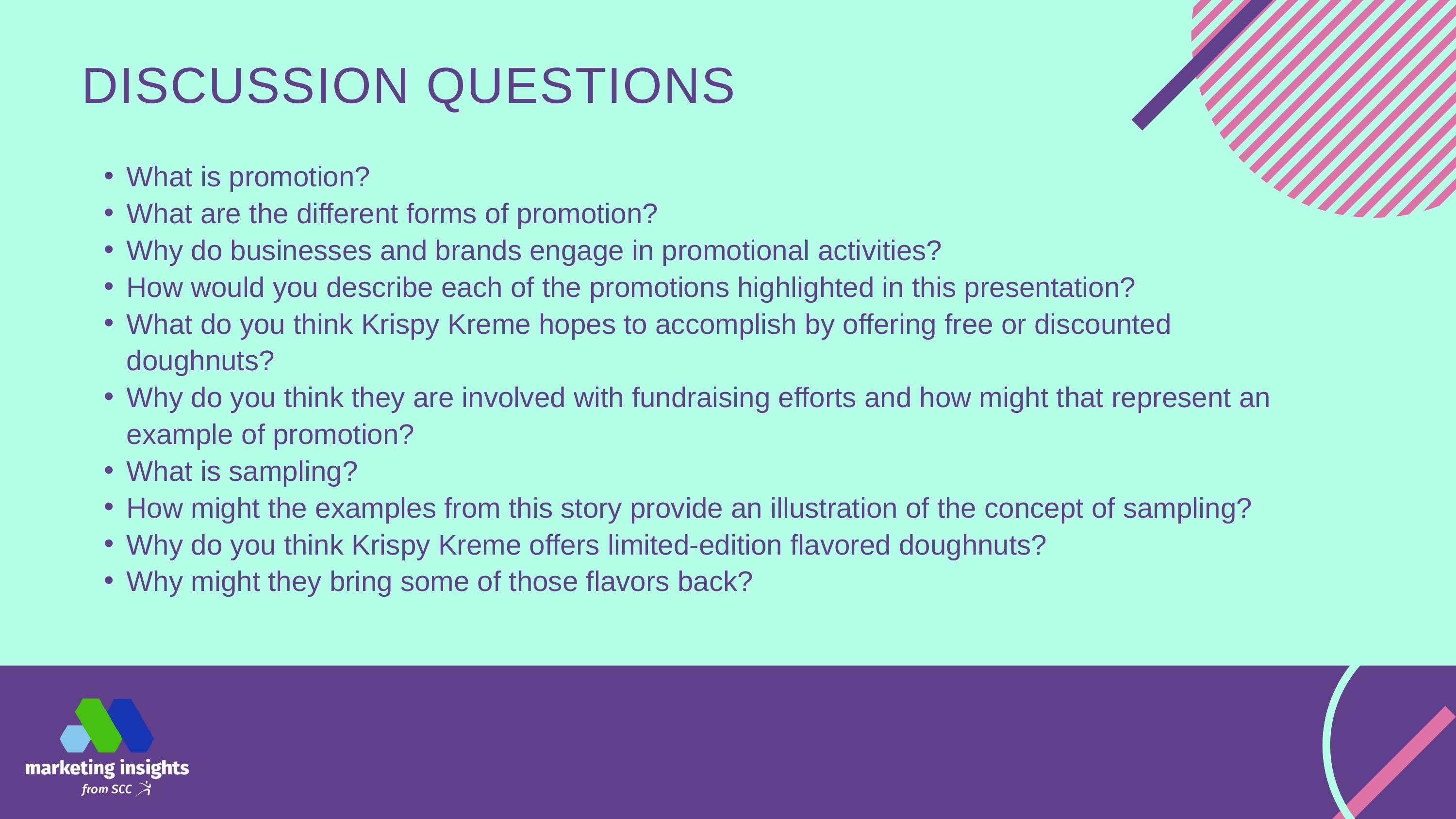

DISCUSSION QUESTIONS
What is promotion?
What are the different forms of promotion?
Why do businesses and brands engage in promotional activities?
How would you describe each of the promotions highlighted in this presentation?
What do you think Krispy Kreme hopes to accomplish by offering free or discounted doughnuts?
Why do you think they are involved with fundraising efforts and how might that represent an example of promotion?
What is sampling?
How might the examples from this story provide an illustration of the concept of sampling?
Why do you think Krispy Kreme offers limited-edition flavored doughnuts?
Why might they bring some of those flavors back?